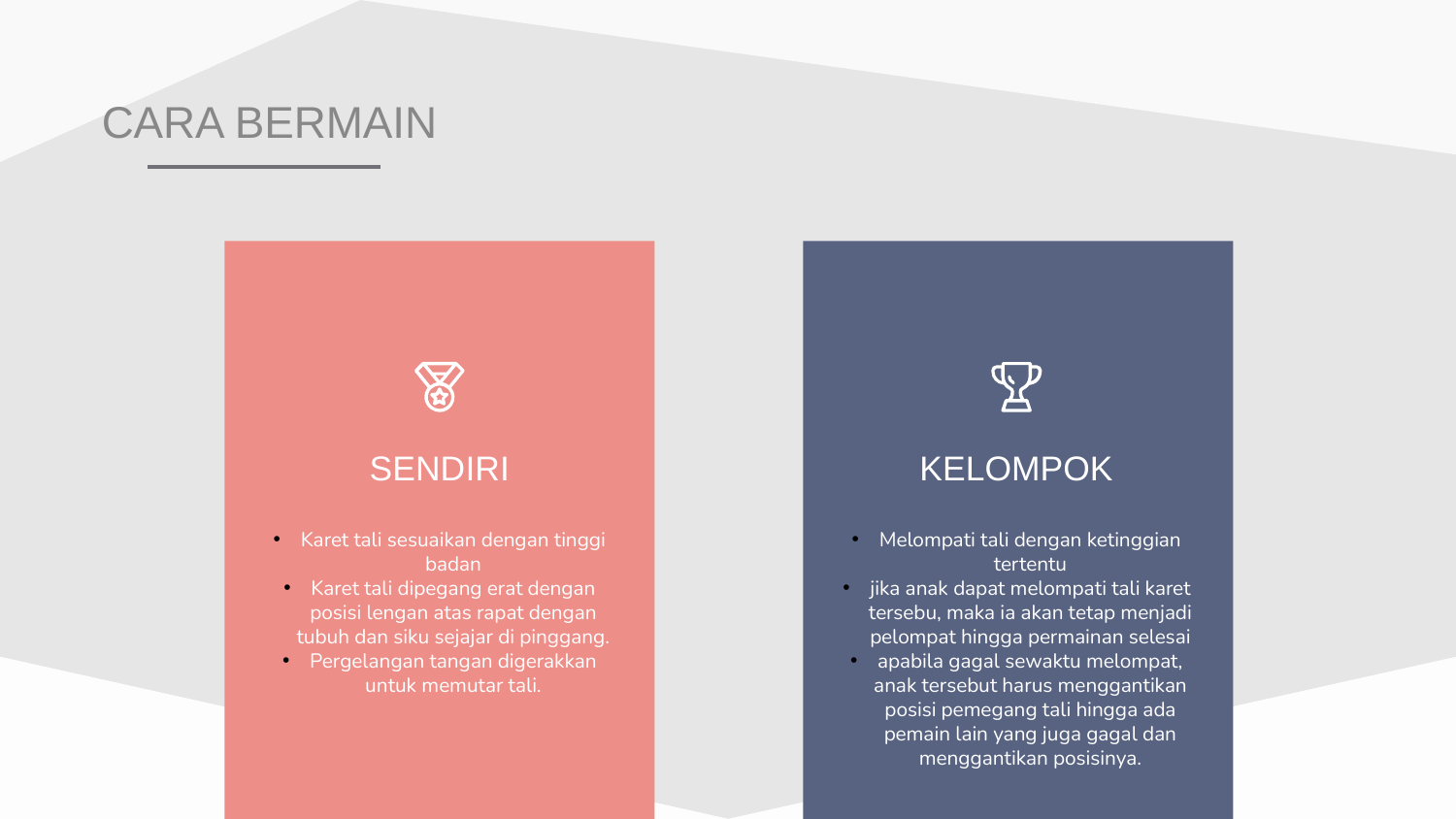

CARA BERMAIN

# SENDIRI
KELOMPOK
Karet tali sesuaikan dengan tinggi badan
Karet tali dipegang erat dengan posisi lengan atas rapat dengan tubuh dan siku sejajar di pinggang.
Pergelangan tangan digerakkan untuk memutar tali.
Melompati tali dengan ketinggian tertentu
jika anak dapat melompati tali karet tersebu, maka ia akan tetap menjadi pelompat hingga permainan selesai
apabila gagal sewaktu melompat, anak tersebut harus menggantikan posisi pemegang tali hingga ada pemain lain yang juga gagal dan menggantikan posisinya.